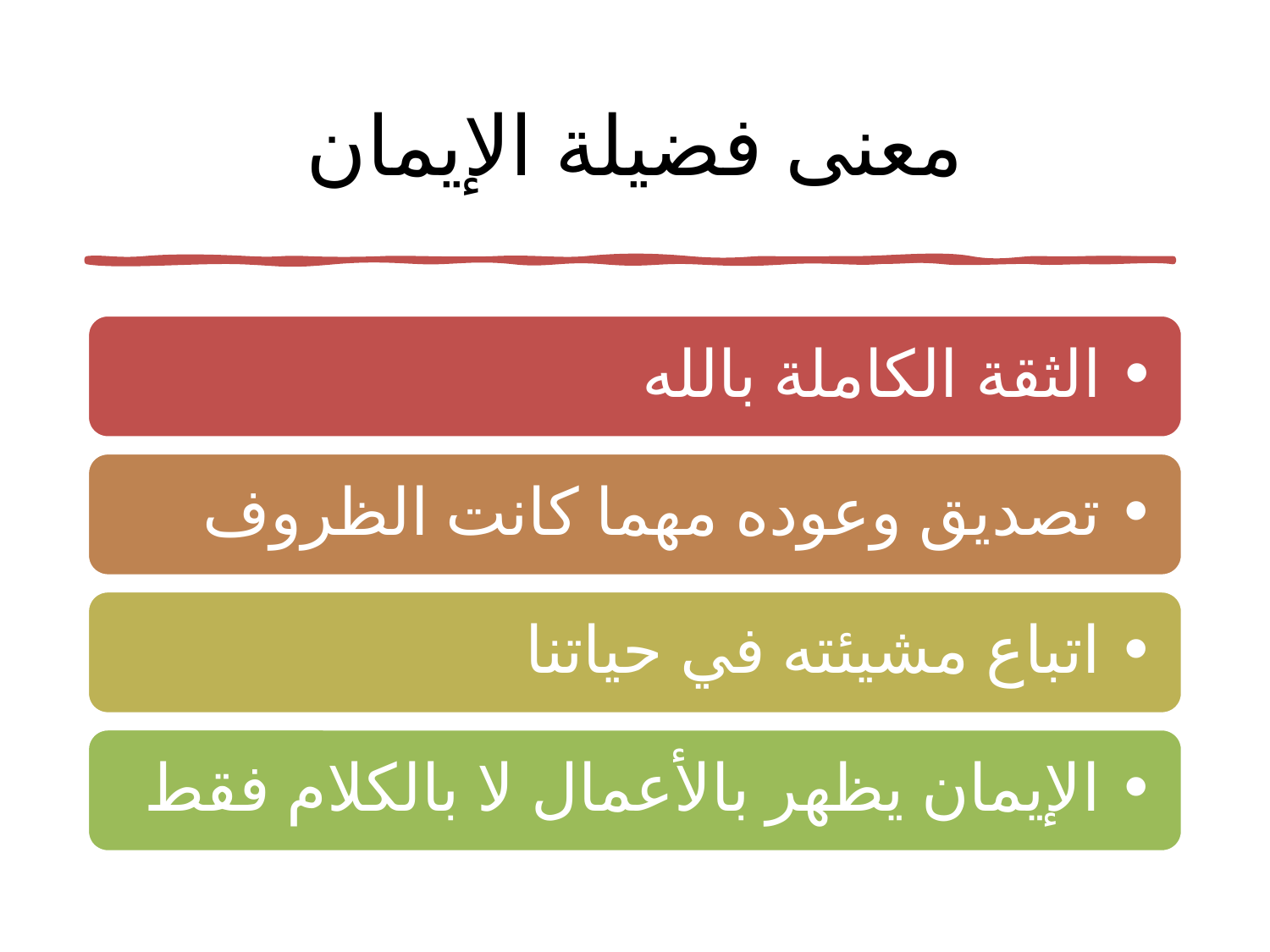

# معنى فضيلة الإيمان

• الثقة الكاملة بالله
• تصديق وعوده مهما كانت الظروف
• اتباع مشيئته في حياتنا
• الإيمان يظهر بالأعمال لا بالكلام فقط